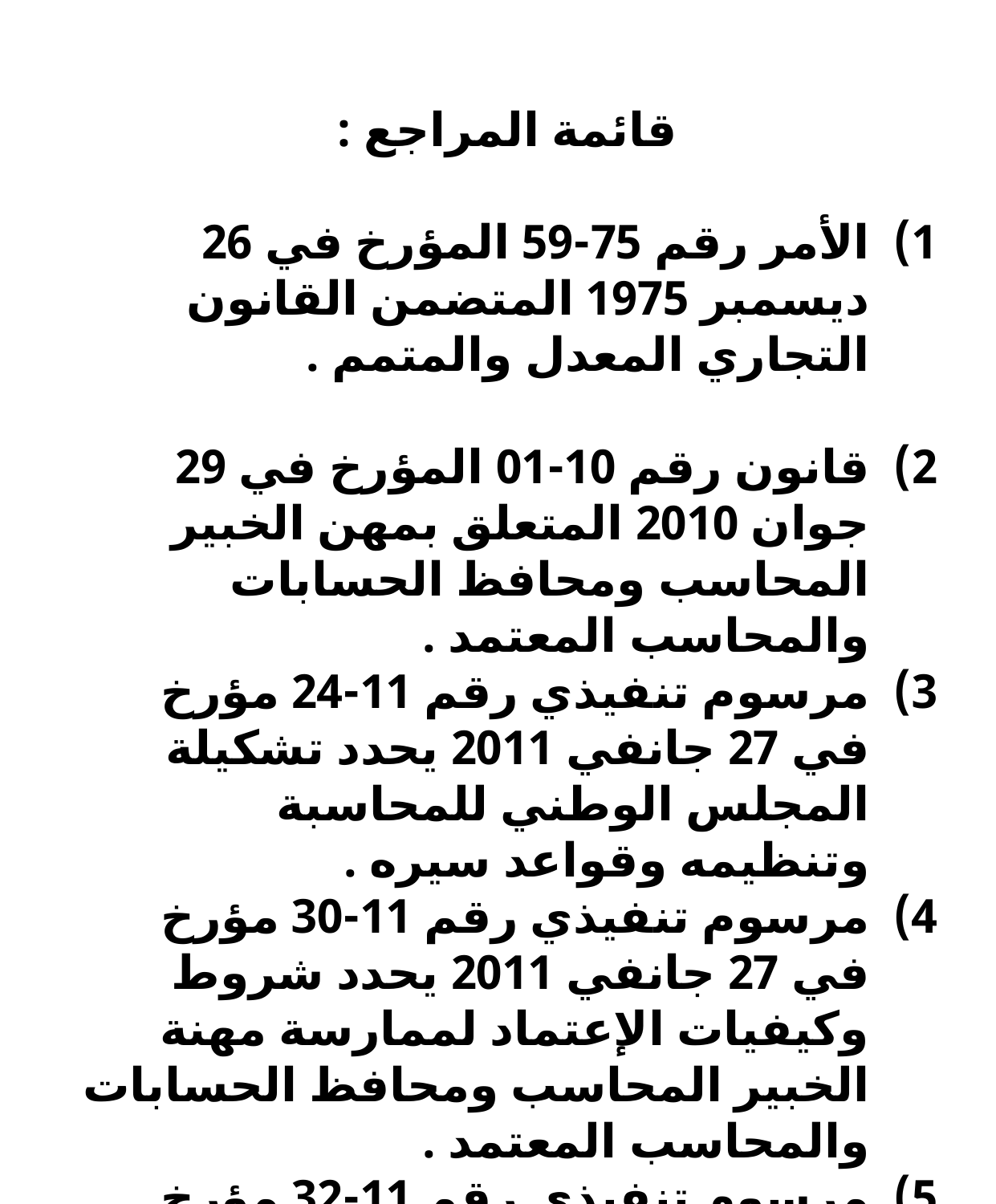

قائمة المراجع :

الأمر رقم 75-59 المؤرخ في 26 ديسمبر 1975 المتضمن القانون التجاري المعدل والمتمم .

قانون رقم 10-01 المؤرخ في 29 جوان 2010 المتعلق بمهن الخبير المحاسب ومحافظ الحسابات والمحاسب المعتمد .
مرسوم تنفيذي رقم 11-24 مؤرخ في 27 جانفي 2011 يحدد تشكيلة المجلس الوطني للمحاسبة وتنظيمه وقواعد سيره .
مرسوم تنفيذي رقم 11-30 مؤرخ في 27 جانفي 2011 يحدد شروط وكيفيات الإعتماد لممارسة مهنة الخبير المحاسب ومحافظ الحسابات والمحاسب المعتمد .
مرسوم تنفيذي رقم 11-32 مؤرخ في 27 جانفي 2011 يتعلق بمحافظي الحسابات .